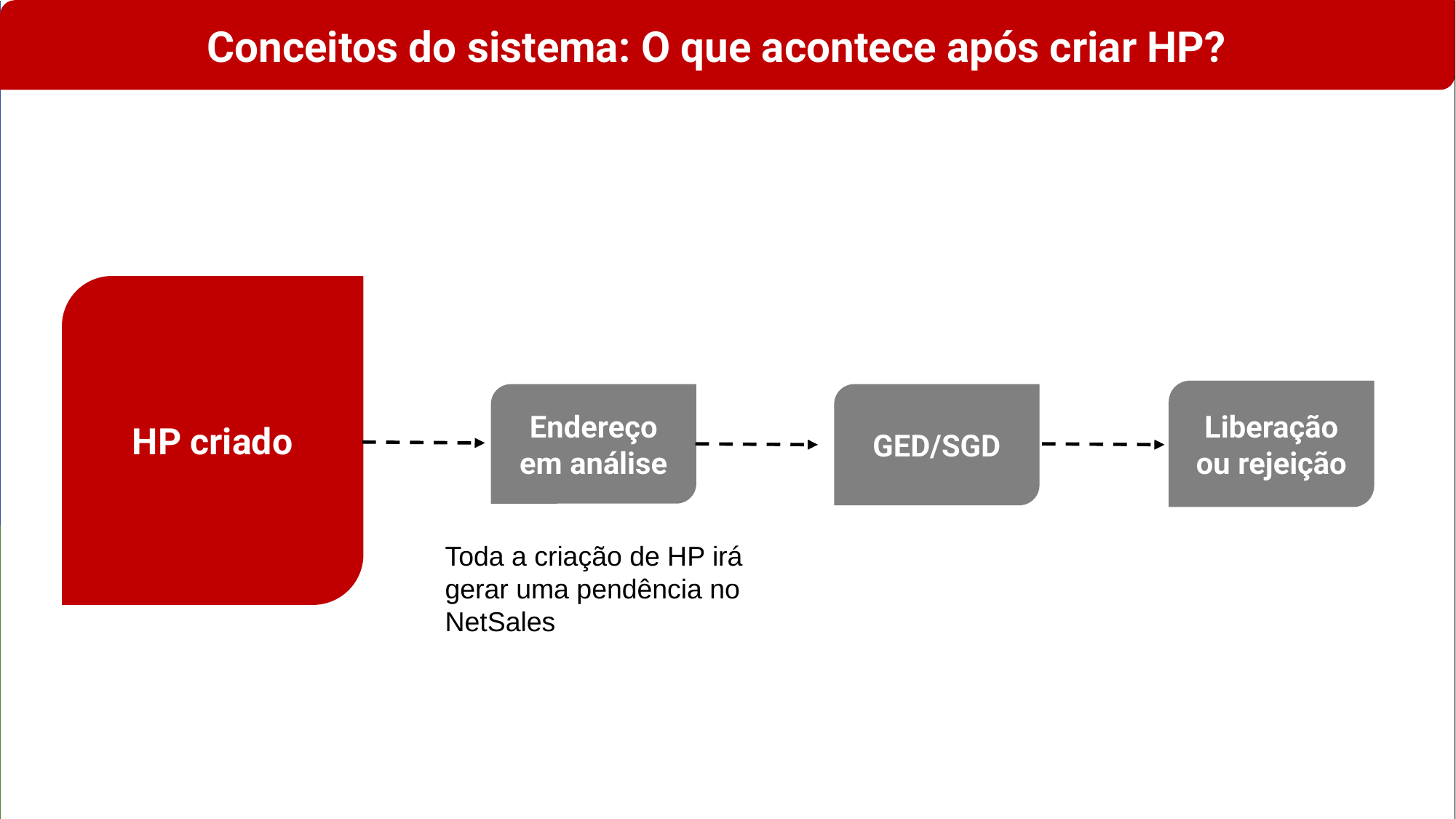

Conceitos do sistema: O que acontece após criar HP?
HP criado
Liberação ou rejeição
Endereço em análise
GED/SGD
Toda a criação de HP irá gerar uma pendência no NetSales